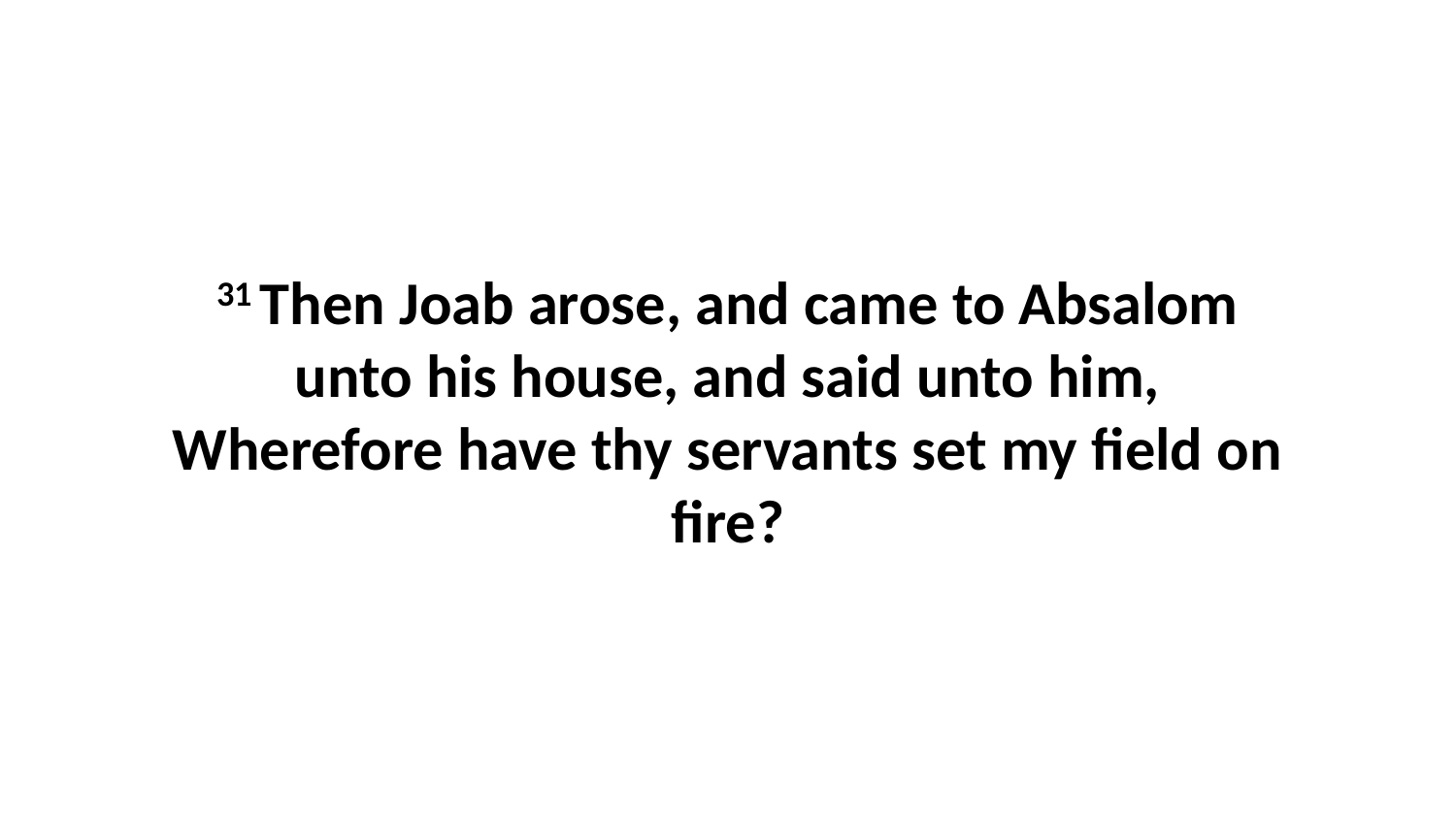

31 Then Joab arose, and came to Absalom unto his house, and said unto him, Wherefore have thy servants set my field on fire?